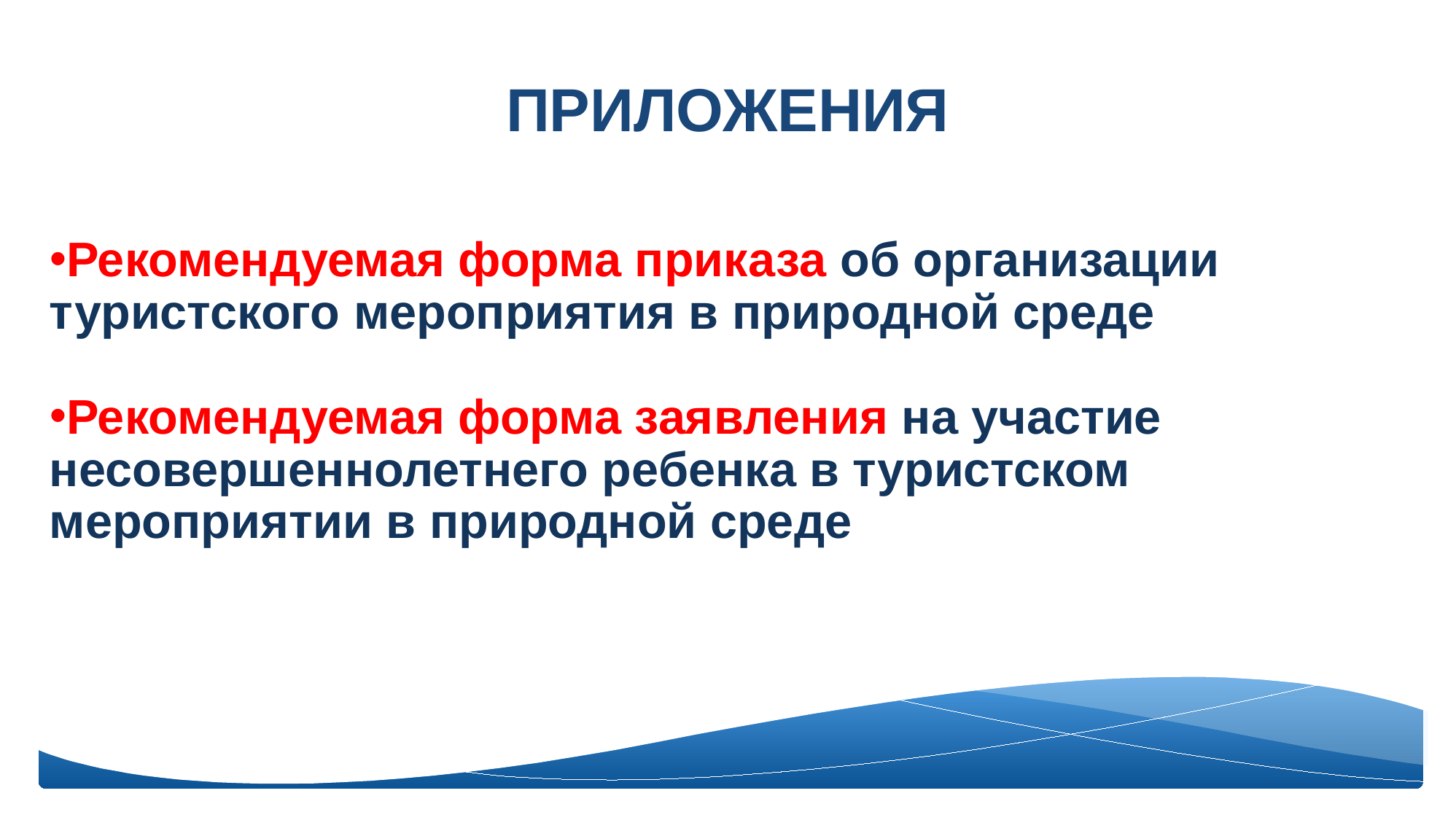

# Приложения
Рекомендуемая форма приказа об организации туристского мероприятия в природной среде

Рекомендуемая форма заявления на участие несовершеннолетнего ребенка в туристском мероприятии в природной среде